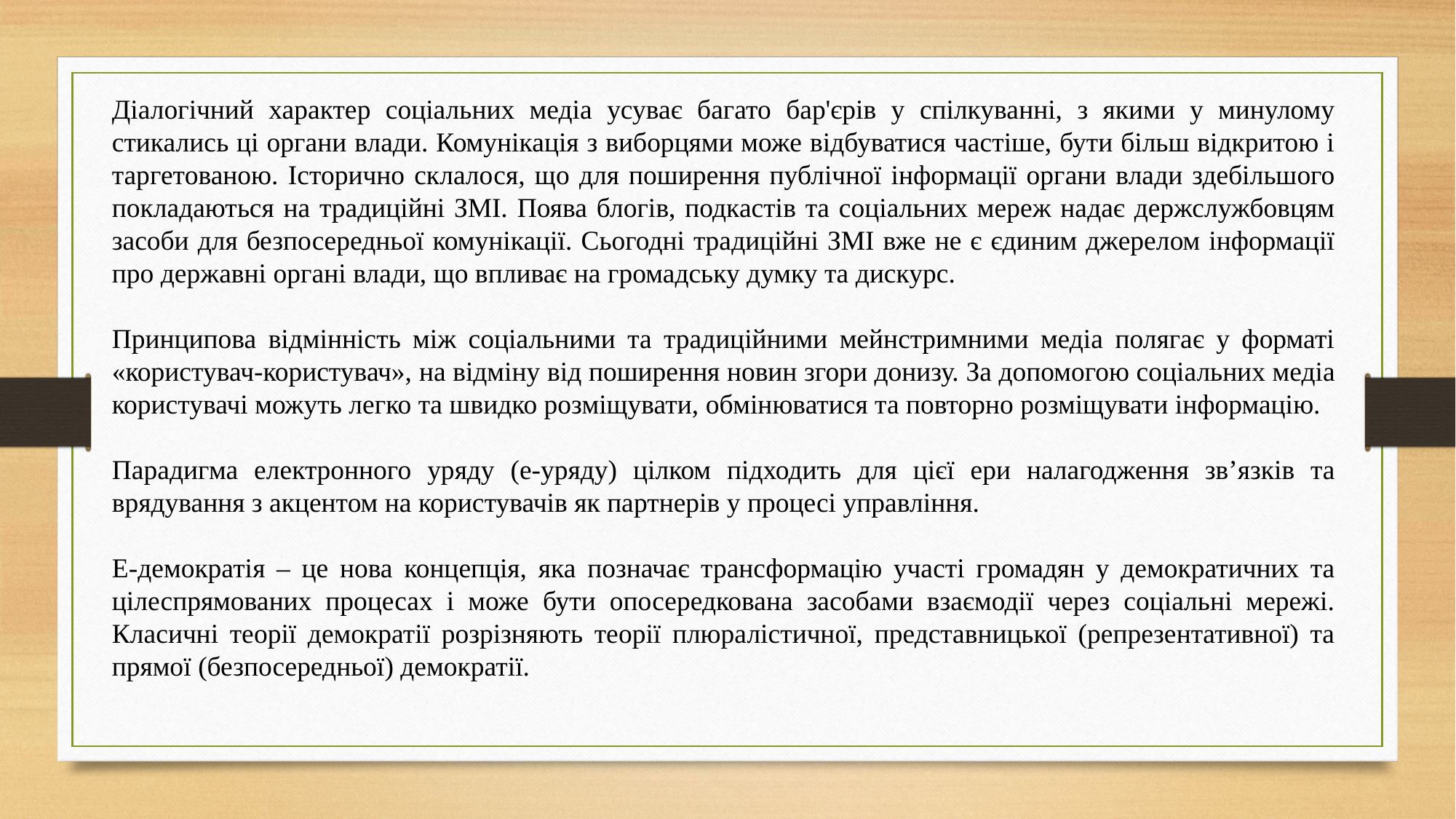

Діалогічний характер соціальних медіа усуває багато бар'єрів у спілкуванні, з якими у минулому стикались ці органи влади. Комунікація з виборцями може відбуватися частіше, бути більш відкритою і таргетованою. Історично склалося, що для поширення публічної інформації органи влади здебільшого покладаються на традиційні ЗМІ. Поява блогів, подкастів та соціальних мереж надає держслужбовцям засоби для безпосередньої комунікації. Сьогодні традиційні ЗМІ вже не є єдиним джерелом інформації про державні органі влади, що впливає на громадську думку та дискурс.

Принципова відмінність між соціальними та традиційними мейнстримними медіа полягає у форматі «користувач-користувач», на відміну від поширення новин згори донизу. За допомогою соціальних медіа користувачі можуть легко та швидко розміщувати, обмінюватися та повторно розміщувати інформацію.

Парадигма електронного уряду (е-уряду) цілком підходить для цієї ери налагодження зв’язків та врядування з акцентом на користувачів як партнерів у процесі управління.

Е-демократія – це нова концепція, яка позначає трансформацію участі громадян у демократичних та цілеспрямованих процесах і може бути опосередкована засобами взаємодії через соціальні мережі. Класичні теорії демократії розрізняють теорії плюралістичної, представницької (репрезентативної) та прямої (безпосередньої) демократії.